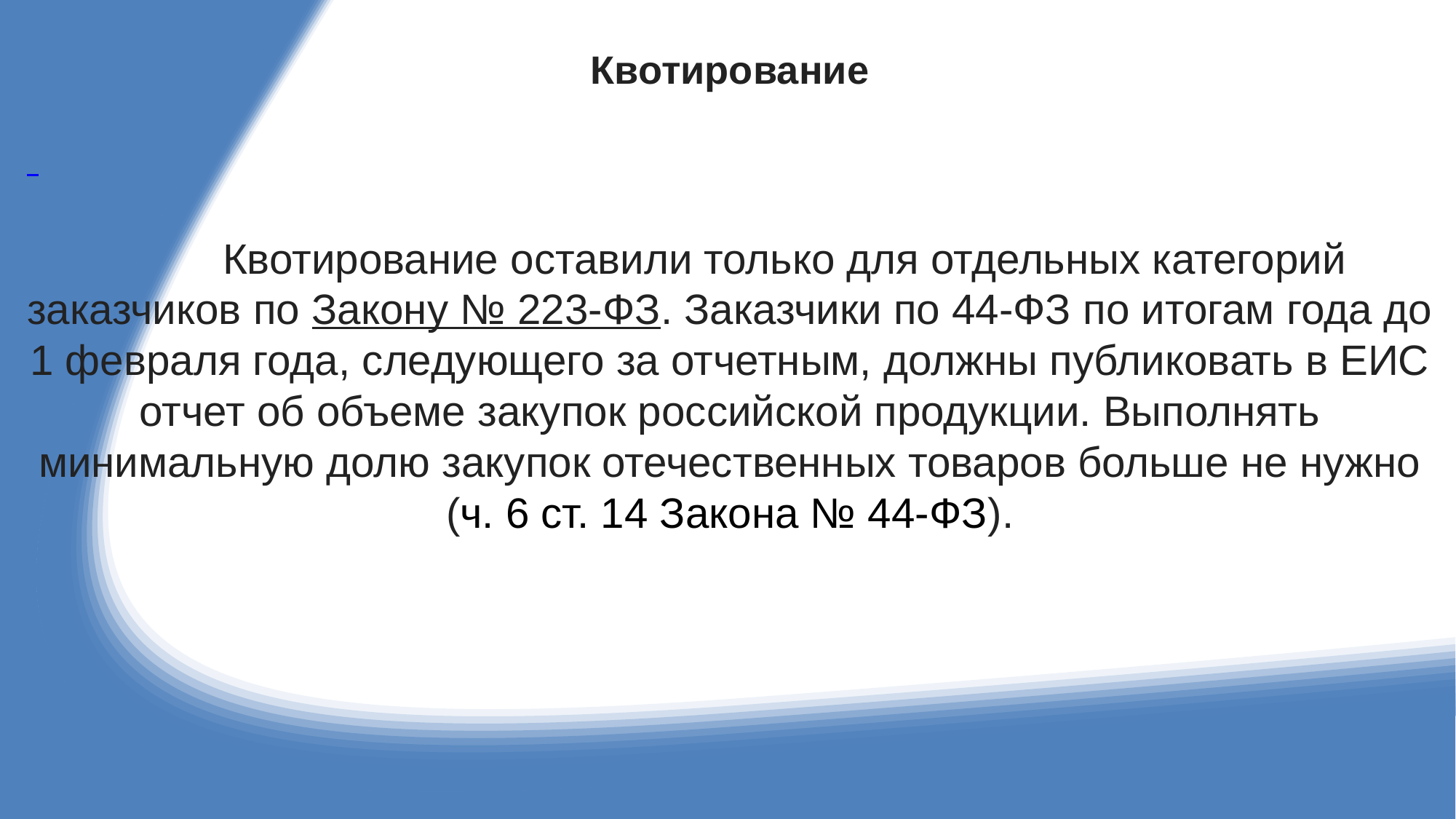

# Квотирование

	Квотирование оставили только для отдельных категорий заказчиков по Закону № 223-ФЗ. Заказчики по 44-ФЗ по итогам года до 1 февраля года, следующего за отчетным, должны публиковать в ЕИС отчет об объеме закупок российской продукции. Выполнять минимальную долю закупок отечественных товаров больше не нужно (ч. 6 ст. 14 Закона № 44-ФЗ).